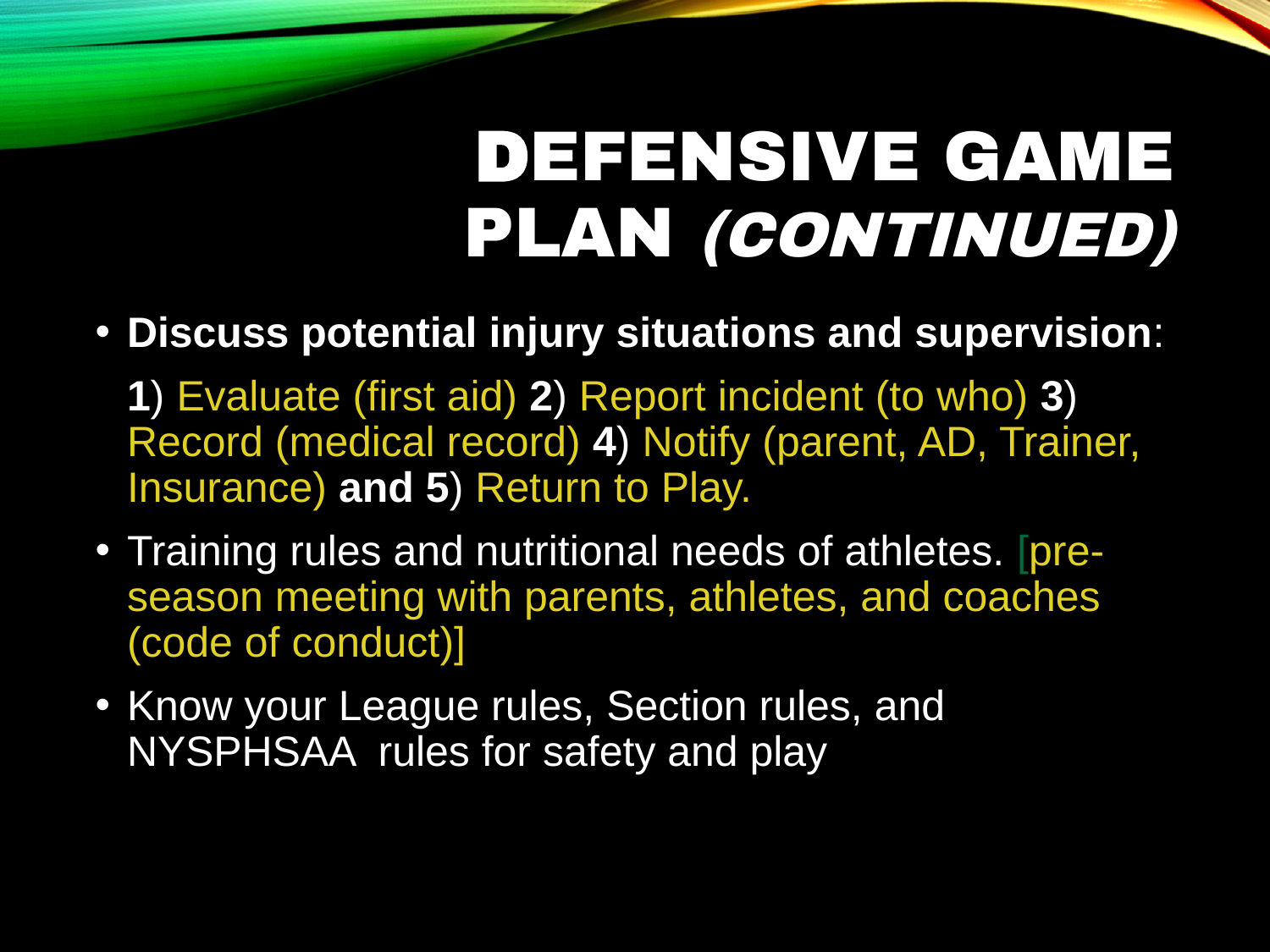

# Defensive Game Plan (Continued)
Discuss potential injury situations and supervision:
	1) Evaluate (first aid) 2) Report incident (to who) 3) Record (medical record) 4) Notify (parent, AD, Trainer, Insurance) and 5) Return to Play.
Training rules and nutritional needs of athletes. [pre-season meeting with parents, athletes, and coaches (code of conduct)]
Know your League rules, Section rules, and NYSPHSAA  rules for safety and play